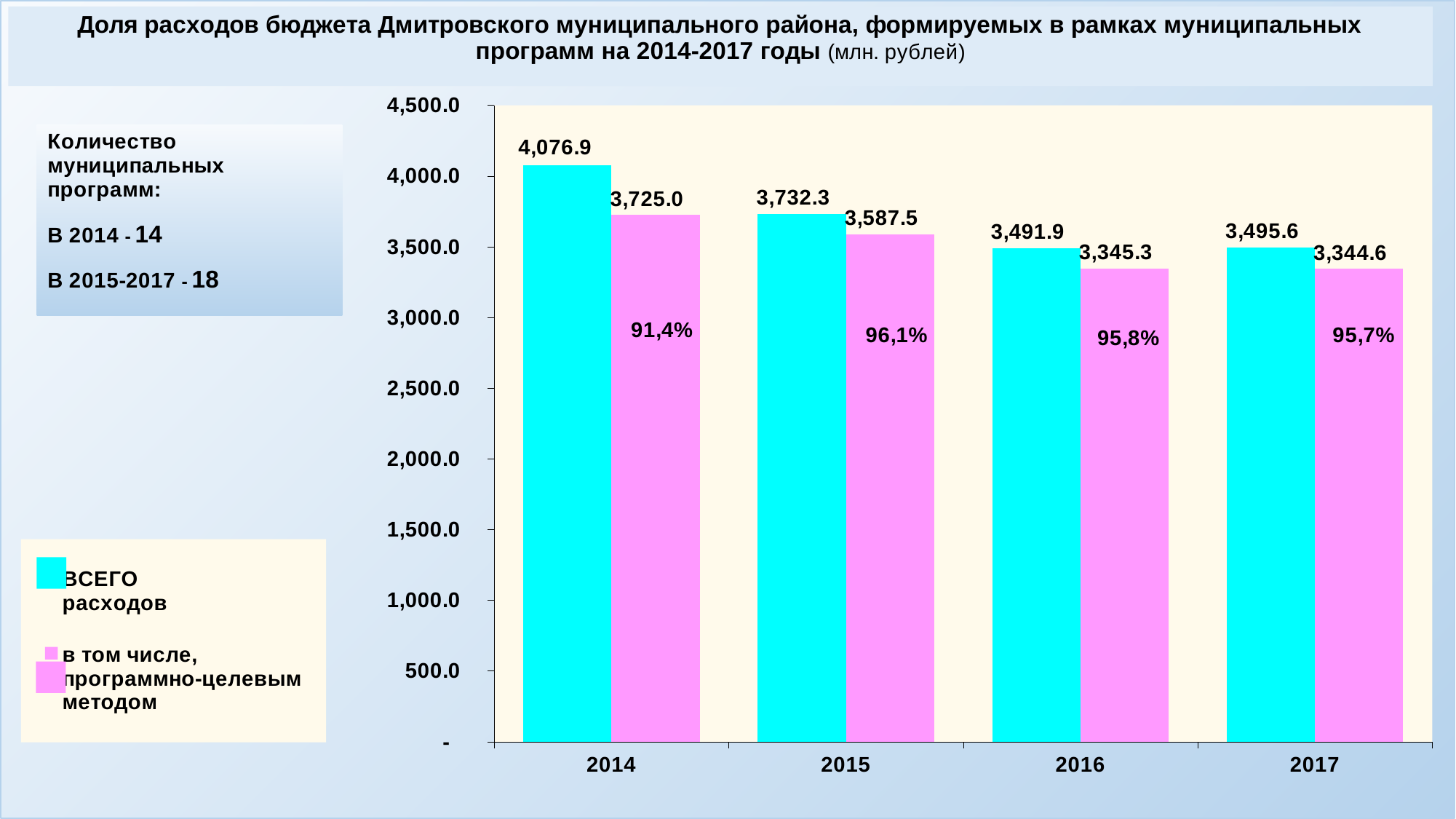

### Chart

| Category | ВСЕГО
расходов | в том числе,
программно-целевым методом |
|---|---|---|
| 2014 | 4076.9 | 3725.0 |
| 2015 | 3732.3 | 3587.5 |
| 2016 | 3491.9 | 3345.3 |
| 2017 | 3495.6 | 3344.6 |